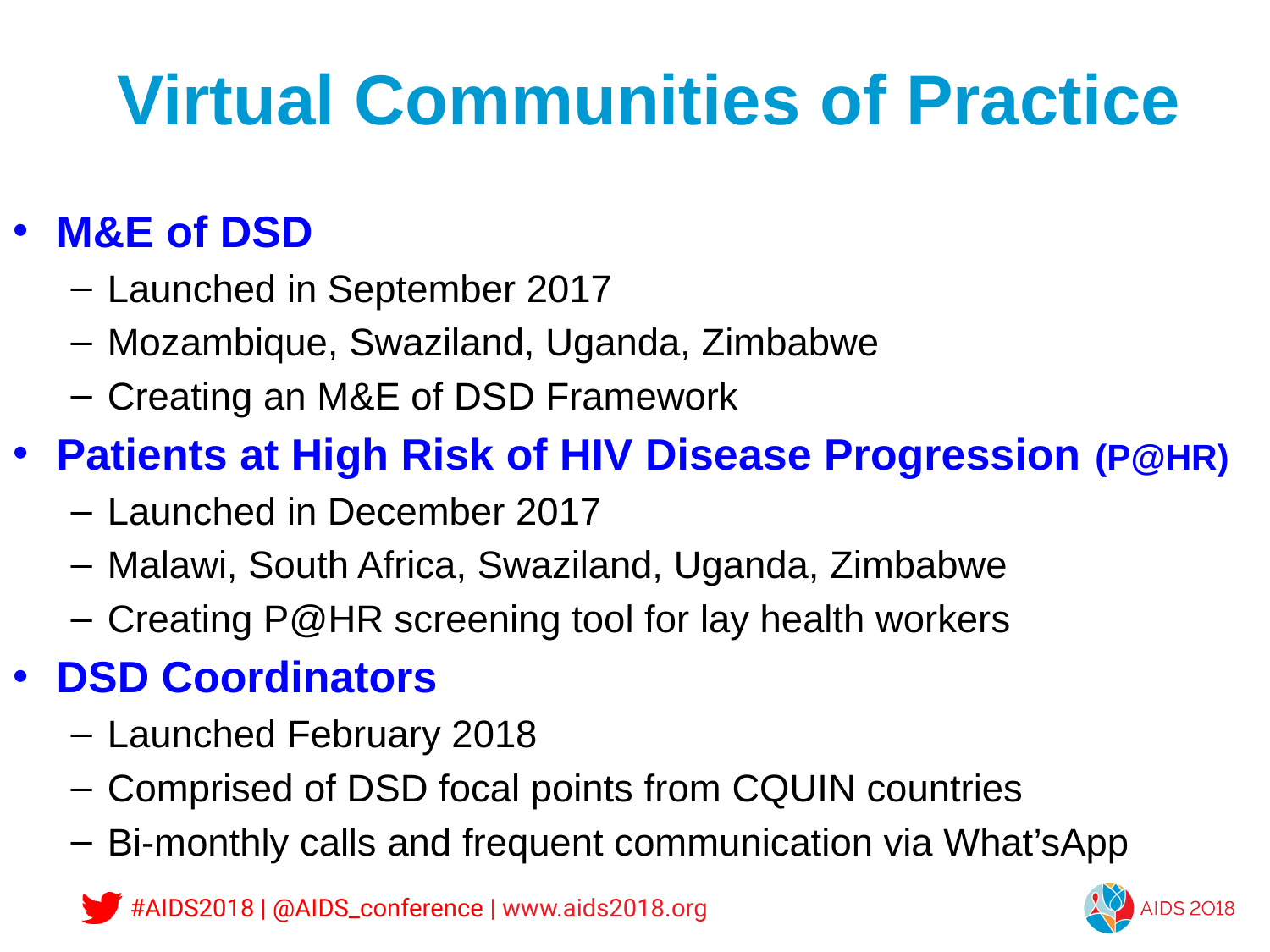

# Virtual Communities of Practice
M&E of DSD
Launched in September 2017
Mozambique, Swaziland, Uganda, Zimbabwe
Creating an M&E of DSD Framework
Patients at High Risk of HIV Disease Progression (P@HR)
Launched in December 2017
Malawi, South Africa, Swaziland, Uganda, Zimbabwe
Creating P@HR screening tool for lay health workers
DSD Coordinators
Launched February 2018
Comprised of DSD focal points from CQUIN countries
Bi-monthly calls and frequent communication via What’sApp